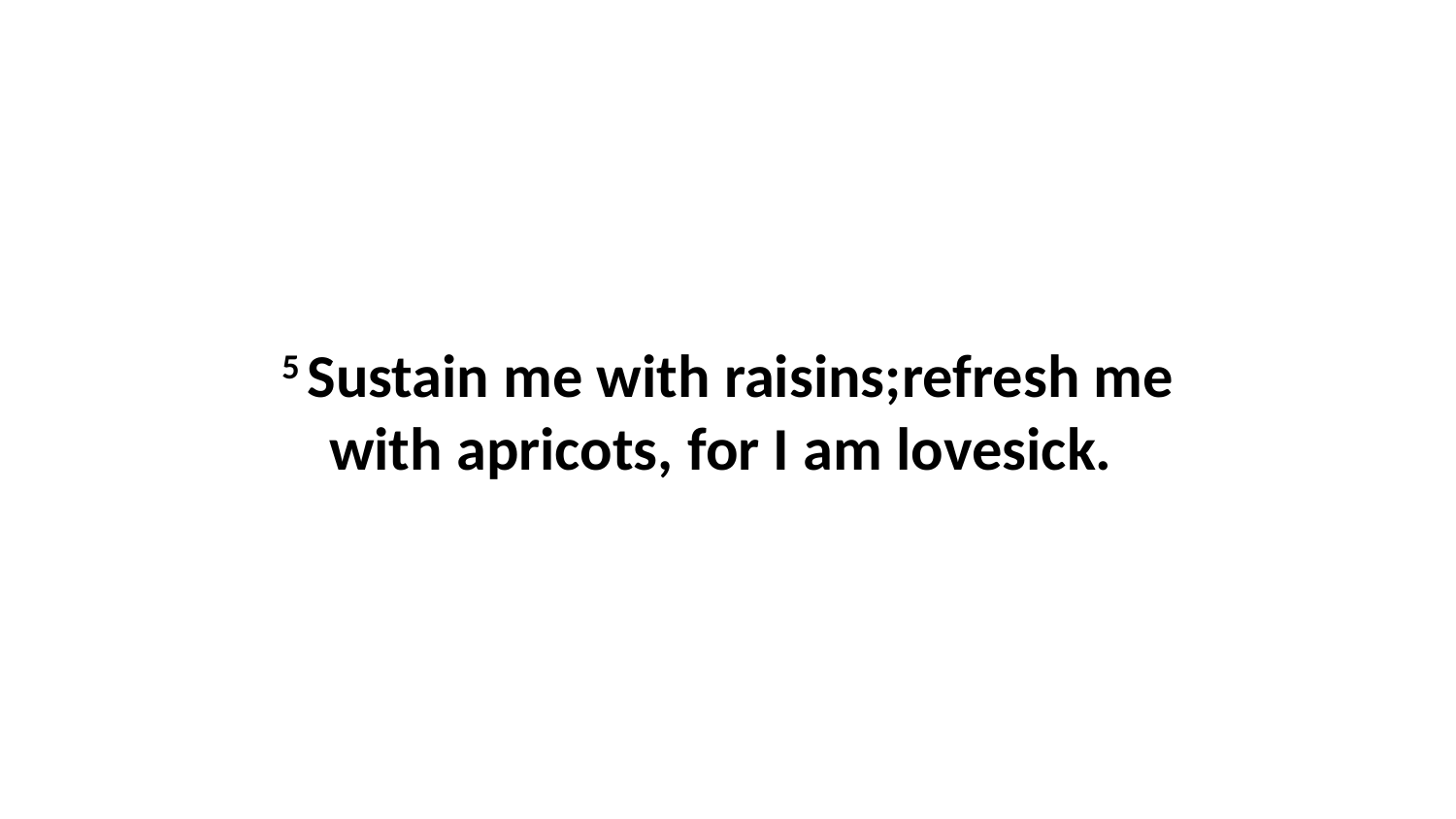

5 Sustain me with raisins;refresh me with apricots, for I am lovesick.